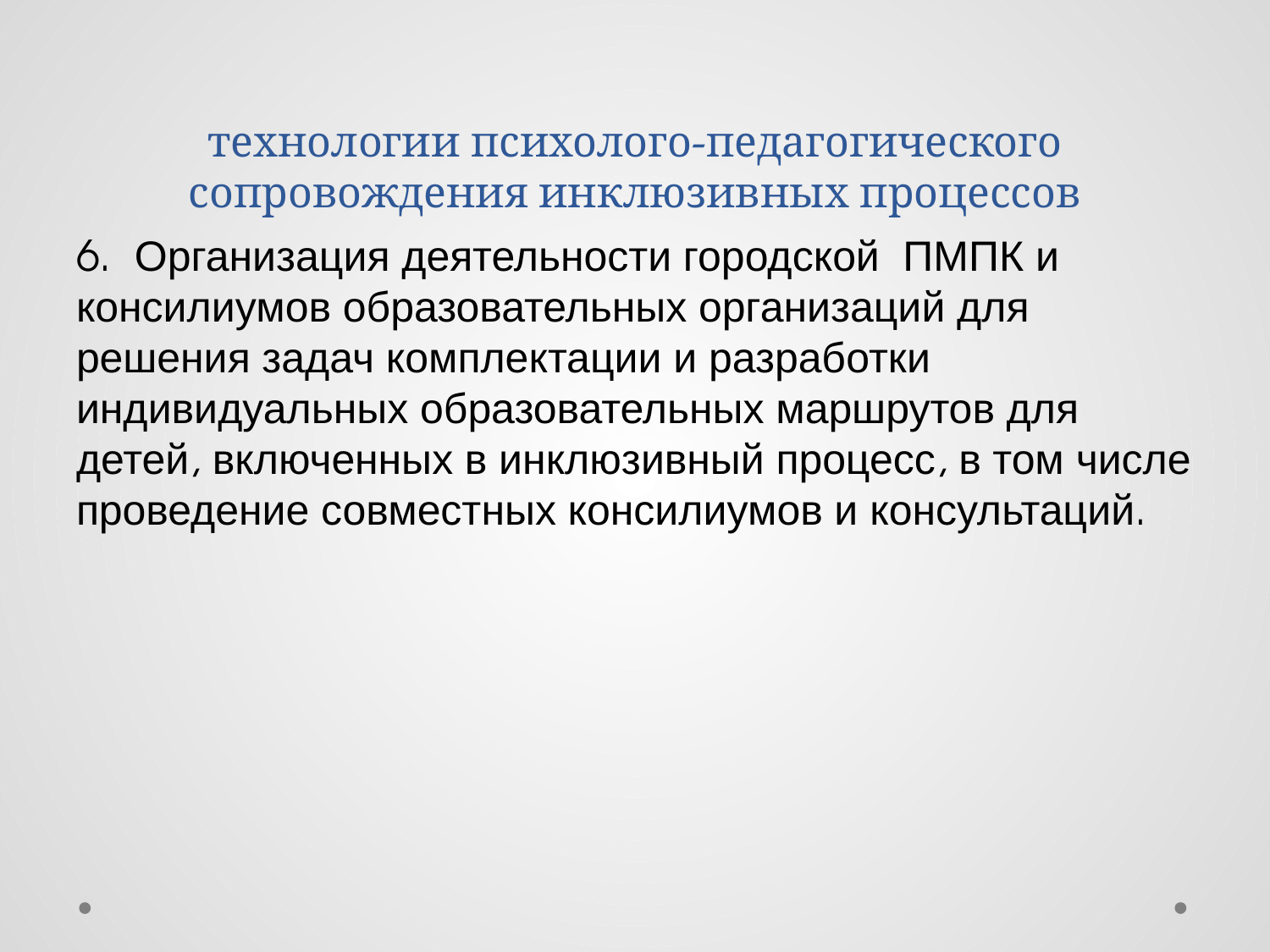

# технологии психолого-педагогического сопровождения инклюзивных процессов
6.  Организация деятельности городской  ПМПК и консилиумов образовательных организаций для решения задач комплектации и разработки индивидуальных образовательных маршрутов для детей, включенных в инклюзивный процесс, в том числе проведение совместных консилиумов и консультаций.